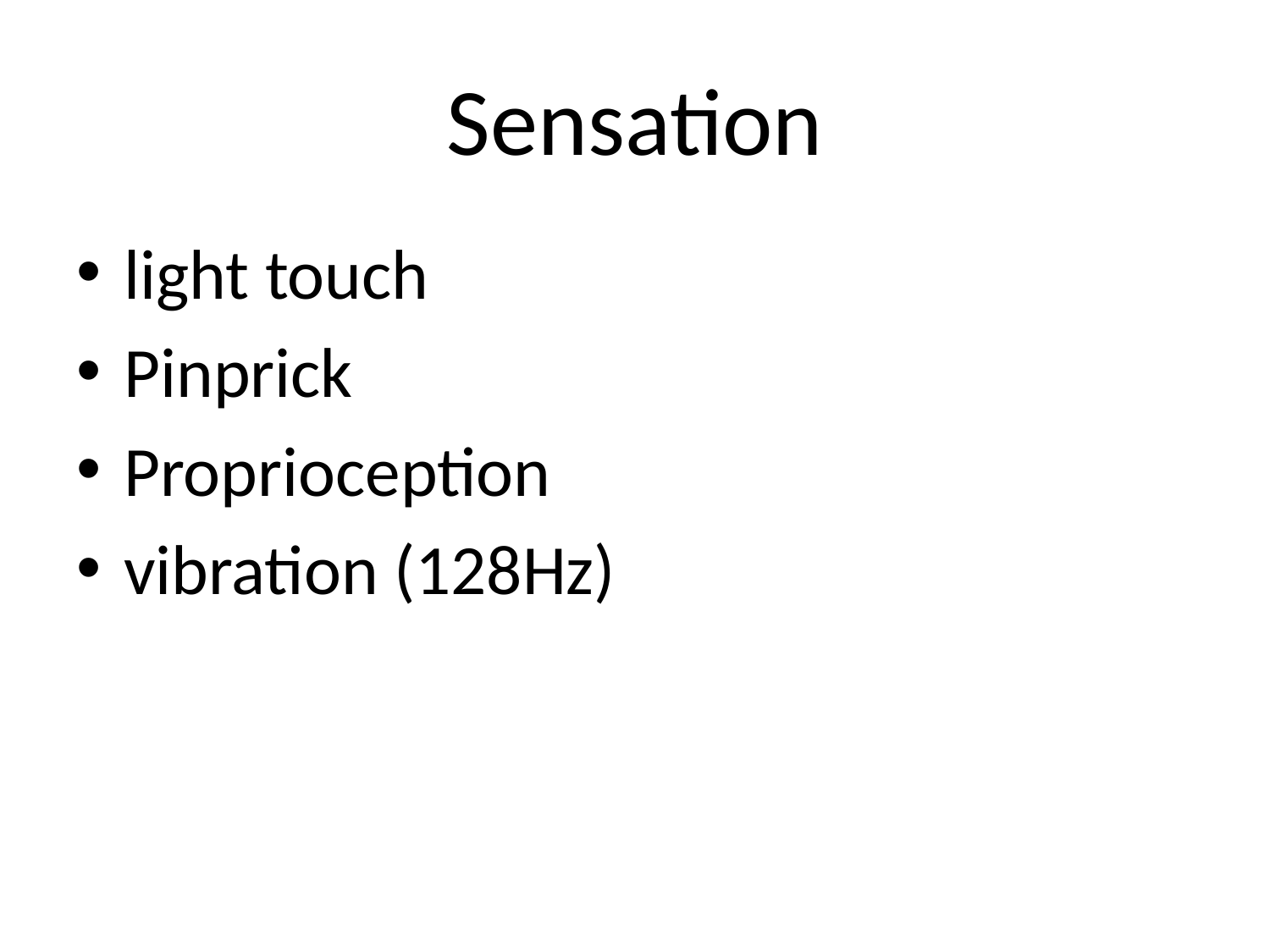

# Sensation
light touch
Pinprick
Proprioception
vibration (128Hz)